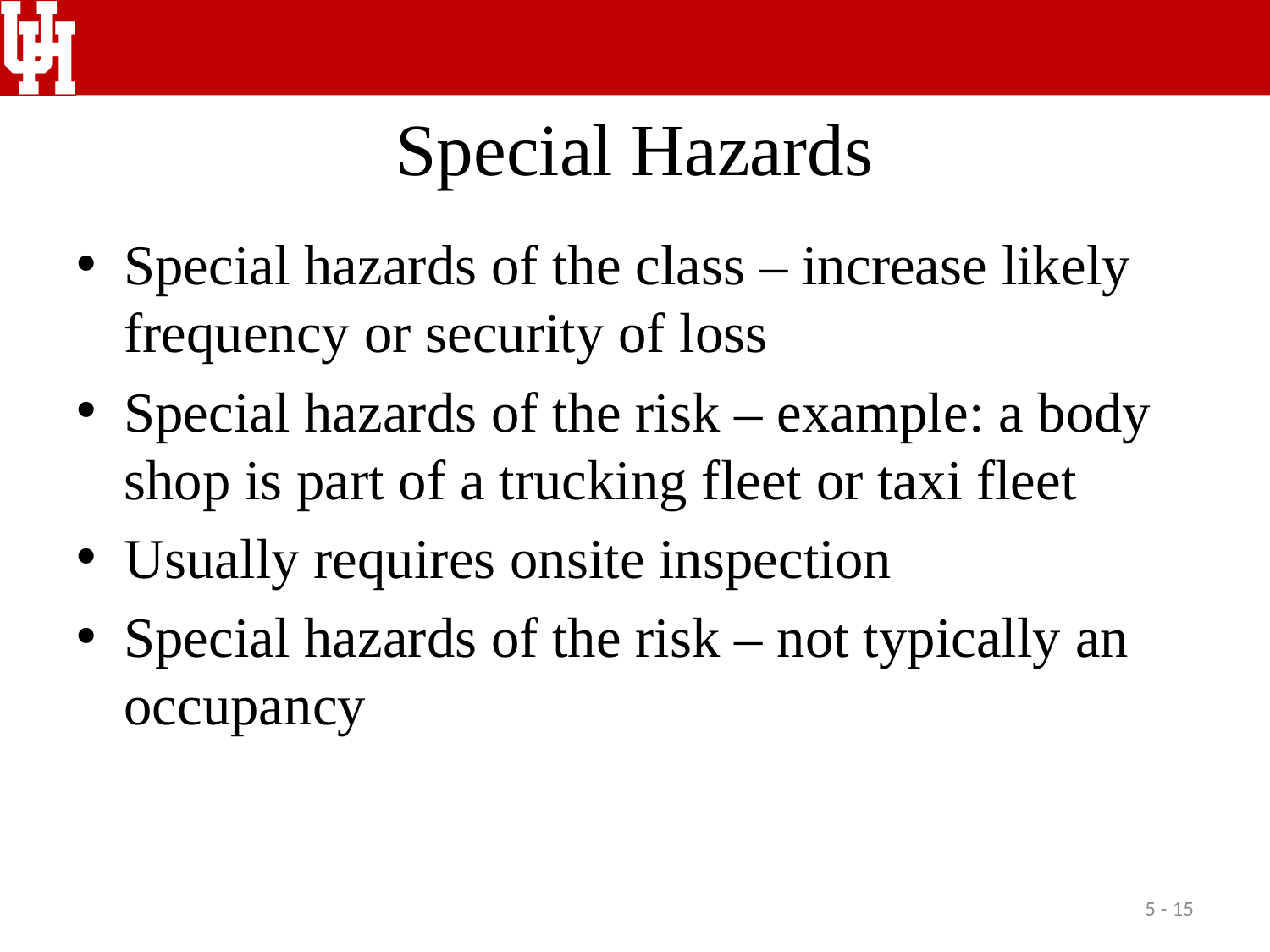

# Special Hazards
Special hazards of the class – increase likely frequency or security of loss
Special hazards of the risk – example: a body shop is part of a trucking fleet or taxi fleet
Usually requires onsite inspection
Special hazards of the risk – not typically an occupancy
5 - 15